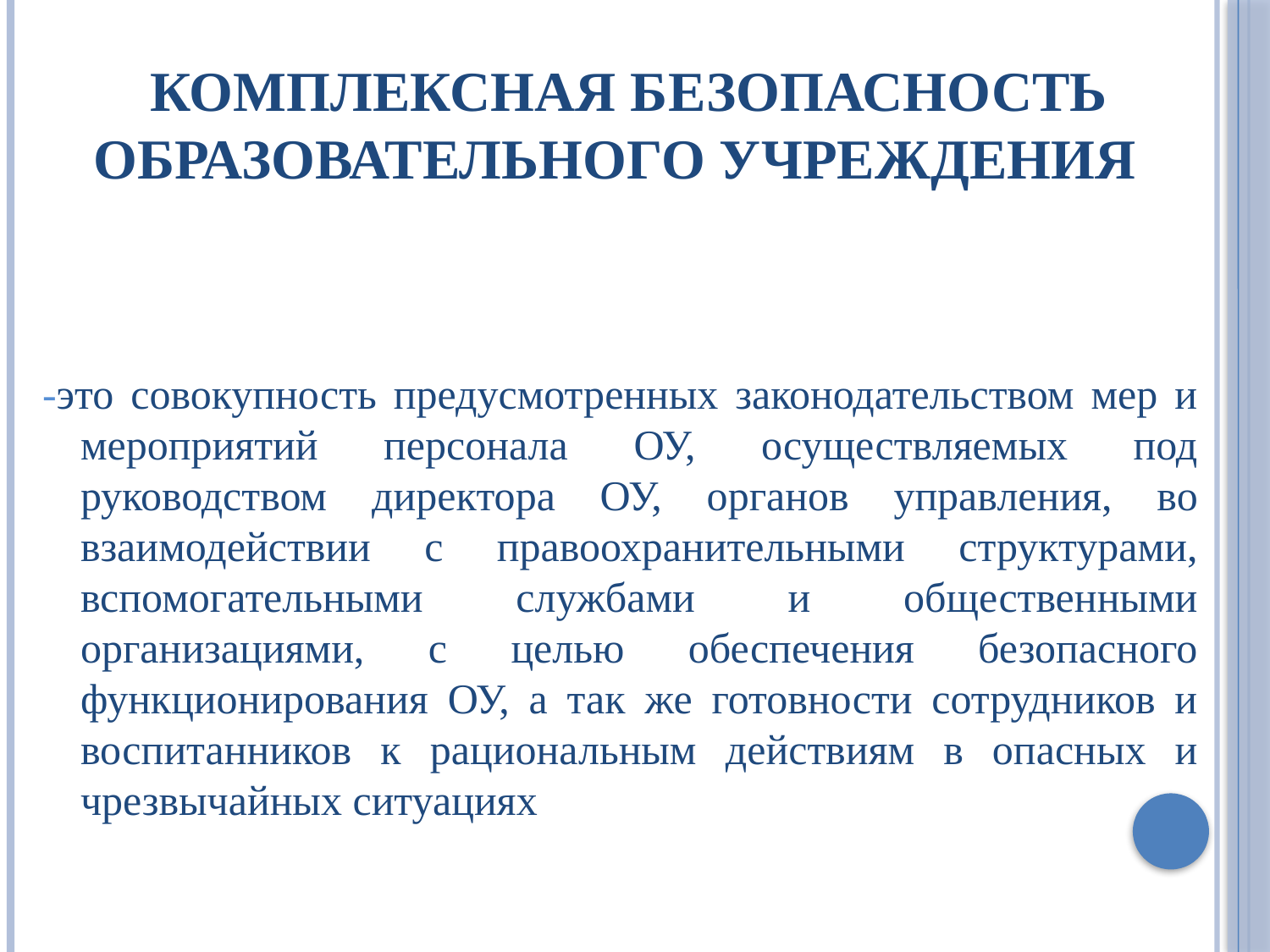

# Комплексная безопасность образовательного учреждения

-это совокупность предусмотренных законодательством мер и мероприятий персонала ОУ, осуществляемых под руководством директора ОУ, органов управления, во взаимодействии с правоохранительными структурами, вспомогательными службами и общественными организациями, с целью обеспечения безопасного функционирования ОУ, а так же готовности сотрудников и воспитанников к рациональным действиям в опасных и чрезвычайных ситуациях